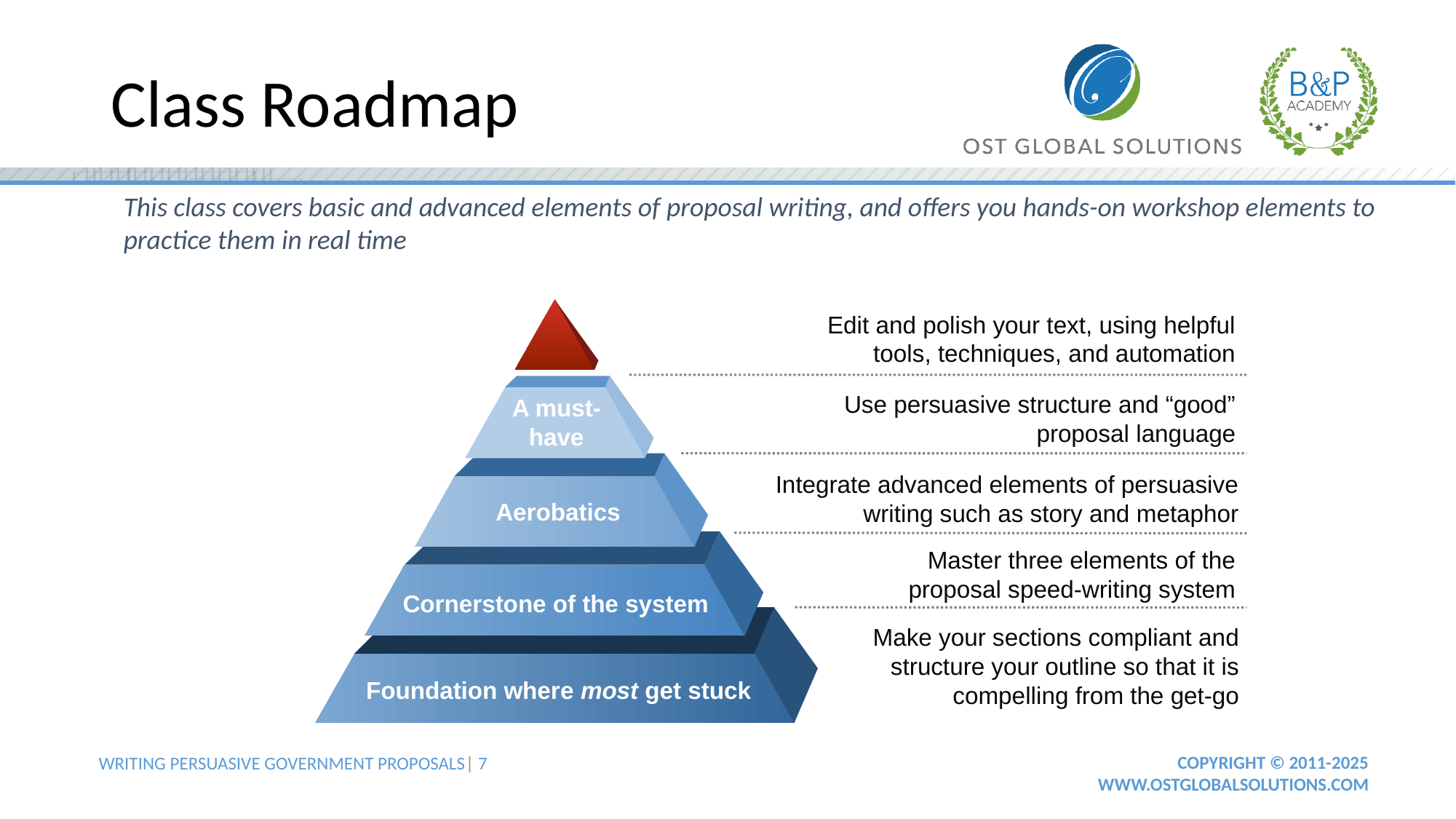

# Class Roadmap
This class covers basic and advanced elements of proposal writing, and offers you hands-on workshop elements to practice them in real time

Edit and polish your text, using helpful tools, techniques, and automation

Use persuasive structure and “good” proposal language
A must-have

Integrate advanced elements of persuasive writing such as story and metaphor

Aerobatics

Master three elements of the proposal speed-writing system

Cornerstone of the system

Make your sections compliant and structure your outline so that it is compelling from the get-go

Foundation where most get stuck